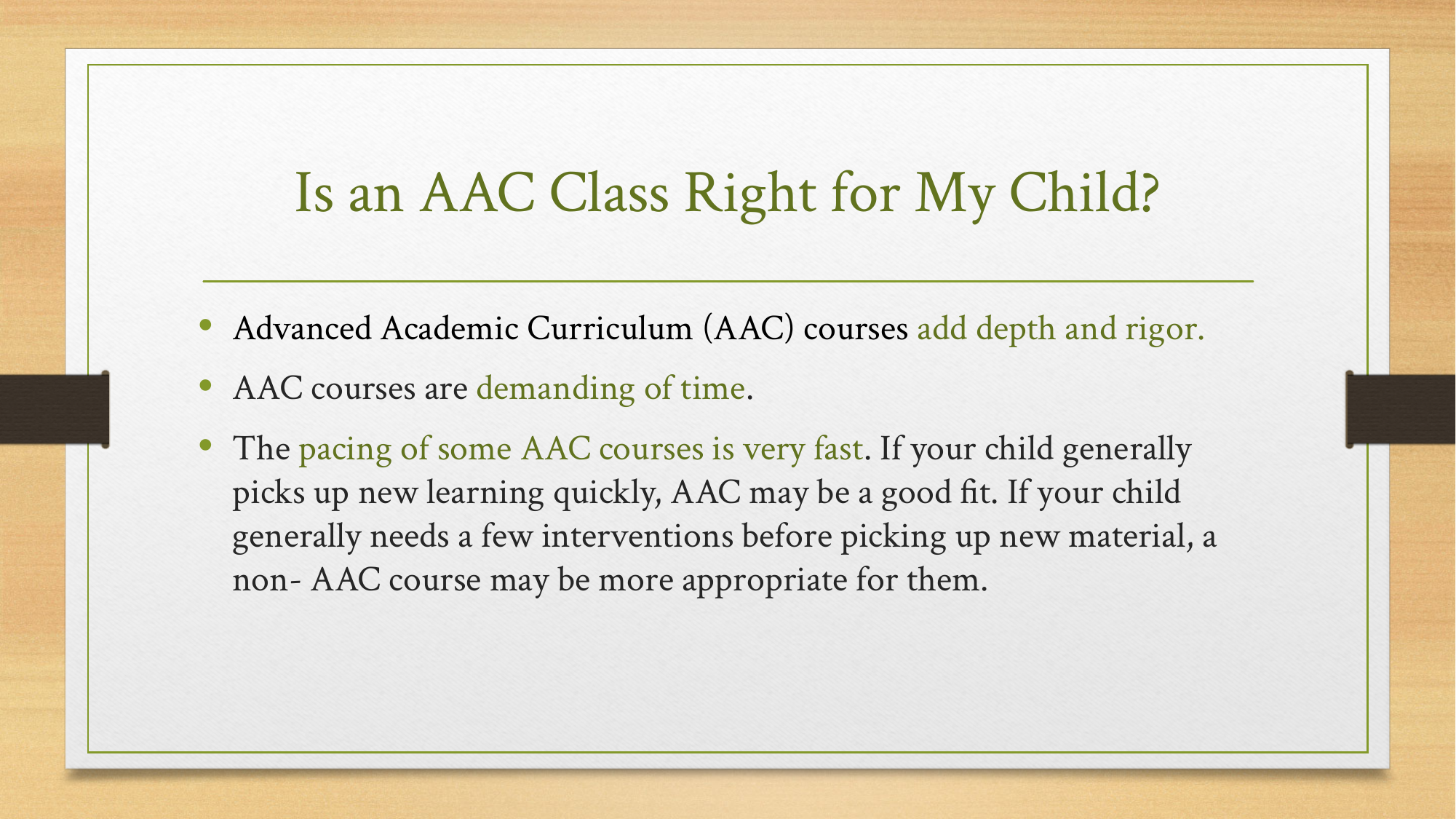

# Is an AAC Class Right for My Child?
Advanced Academic Curriculum (AAC) courses add depth and rigor.
AAC courses are demanding of time.
The pacing of some AAC courses is very fast. If your child generally picks up new learning quickly, AAC may be a good fit. If your child generally needs a few interventions before picking up new material, a non- AAC course may be more appropriate for them.